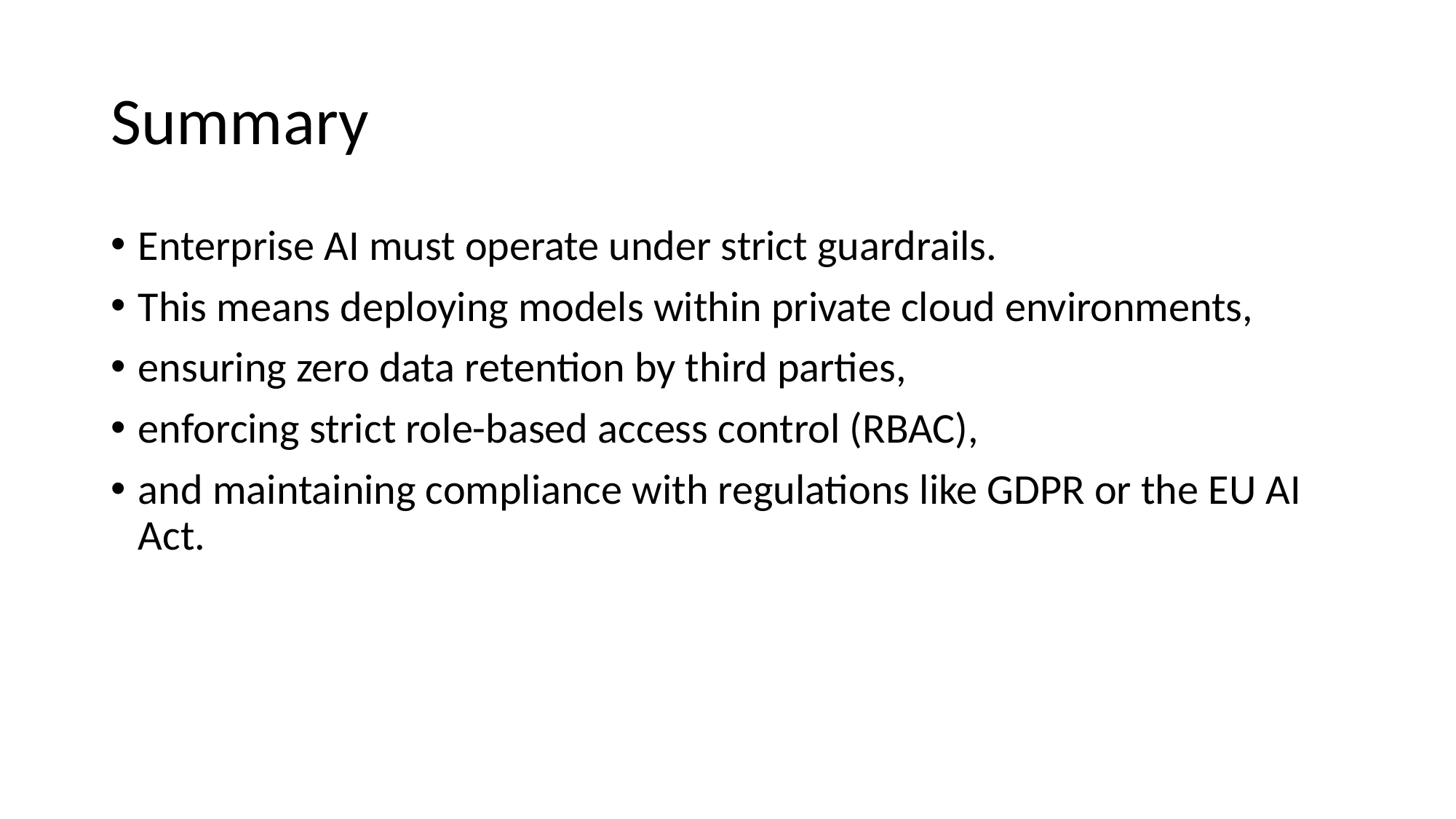

# Summary
Enterprise AI must operate under strict guardrails.
This means deploying models within private cloud environments,
ensuring zero data retention by third parties,
enforcing strict role-based access control (RBAC),
and maintaining compliance with regulations like GDPR or the EU AI Act.